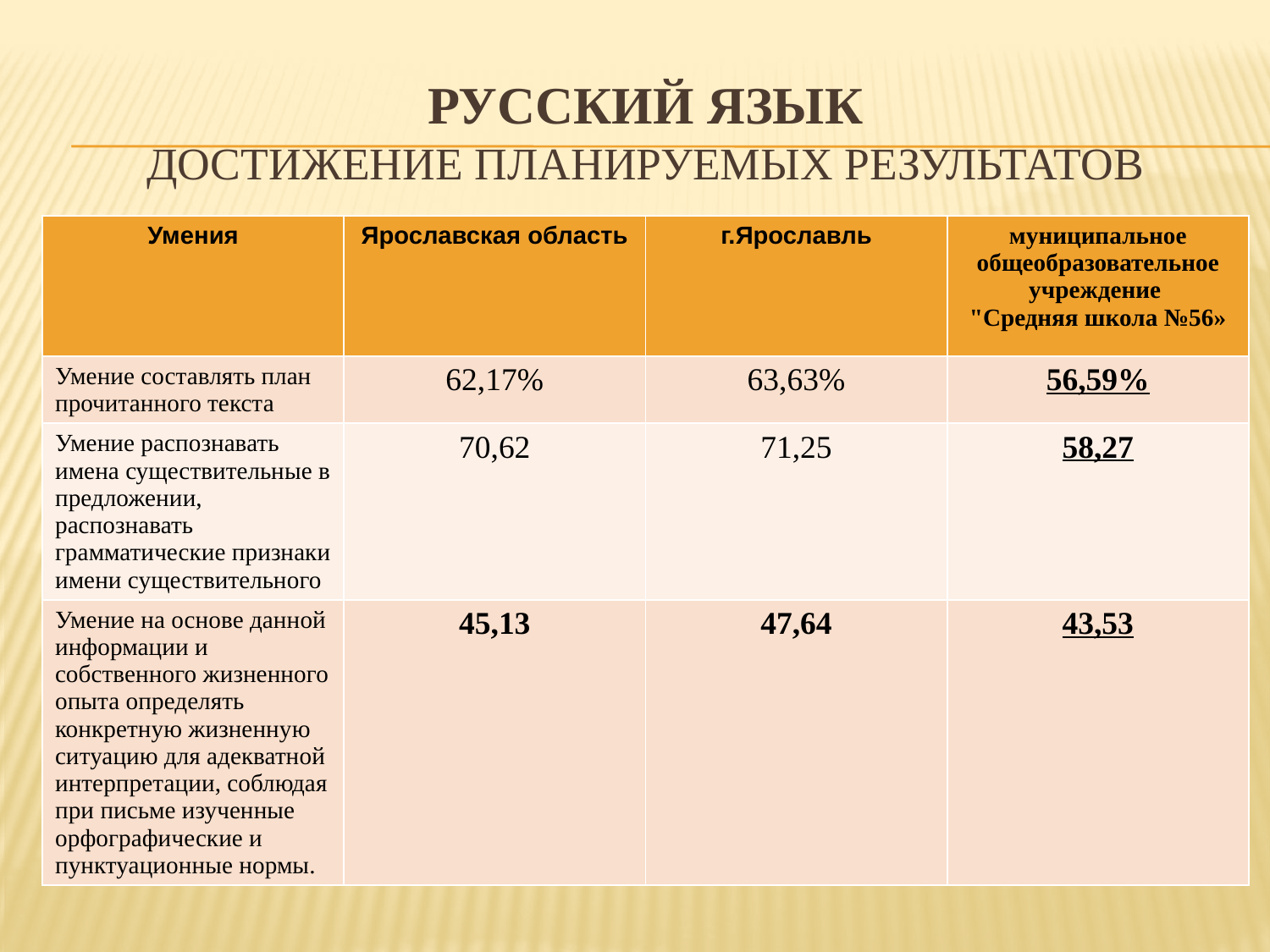

# Русский язык достижение планируемых результатов
| Умения | Ярославская область | г.Ярославль | муниципальное общеобразовательное учреждение "Средняя школа №56» |
| --- | --- | --- | --- |
| Умение составлять план прочитанного текста | 62,17% | 63,63% | 56,59% |
| Умение распознавать имена существительные в предложении, распознавать грамматические признаки имени существительного | 70,62 | 71,25 | 58,27 |
| Умение на основе данной информации и собственного жизненного опыта определять конкретную жизненную ситуацию для адекватной интерпретации, соблюдая при письме изученные орфографические и пунктуационные нормы. | 45,13 | 47,64 | 43,53 |